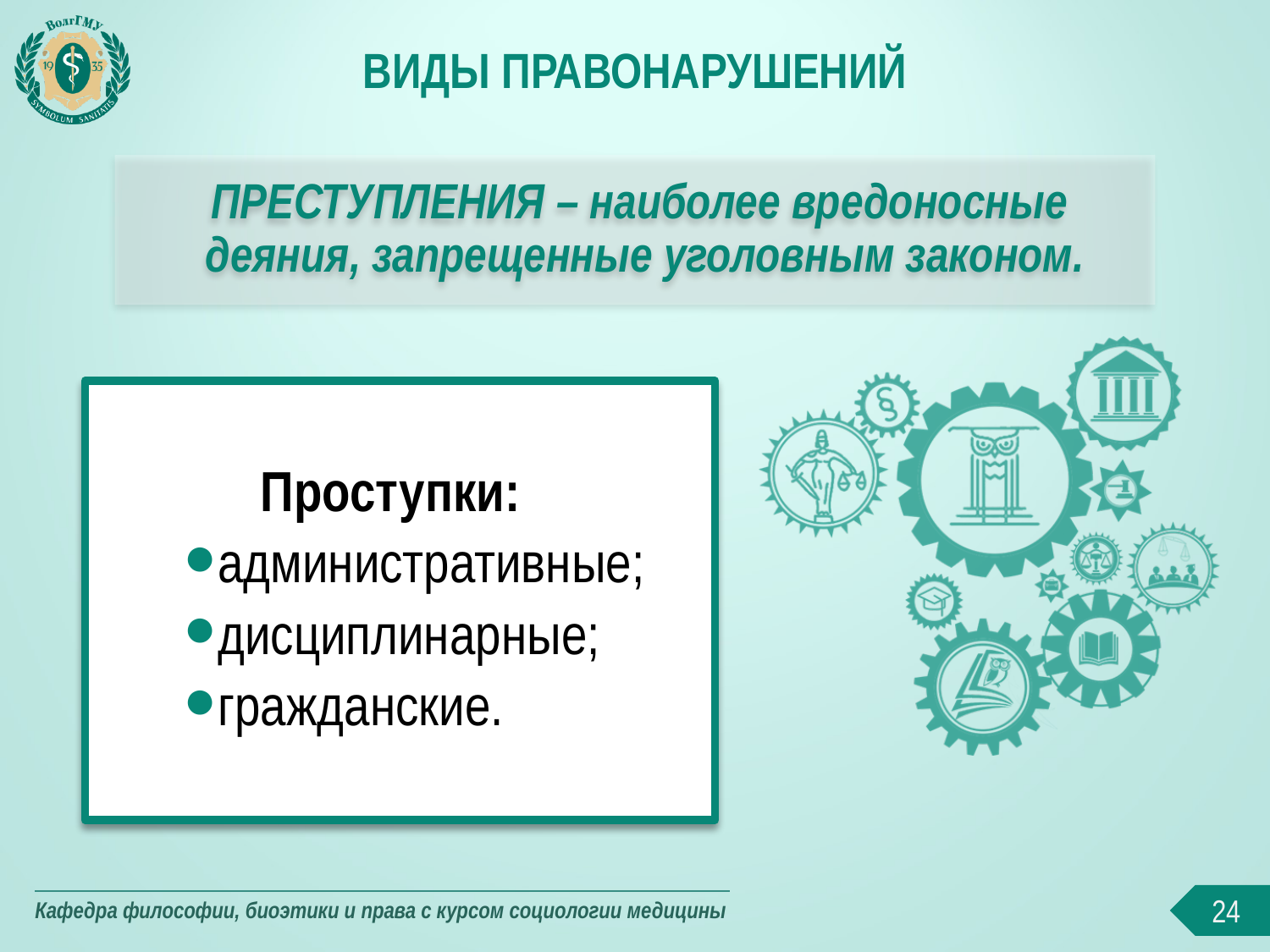

Виды правонарушений
ПРЕСТУПЛЕНИЯ – наиболее вредоносные  деяния, запрещенные уголовным законом.

Проступки:
административные;
дисциплинарные;
гражданские.
24